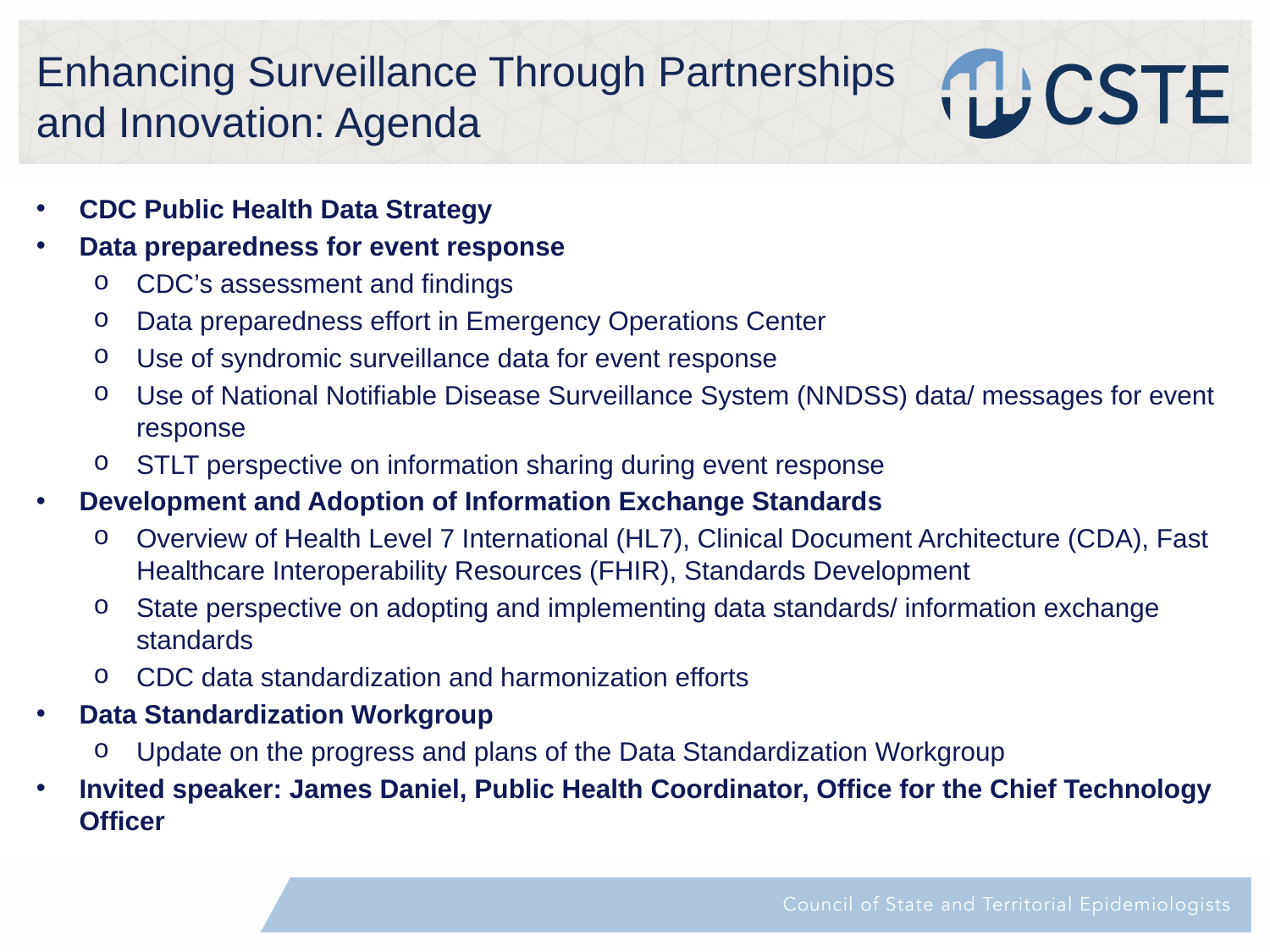

# Enhancing Surveillance Through Partnerships and Innovation: Agenda
CDC Public Health Data Strategy
Data preparedness for event response
CDC’s assessment and findings
Data preparedness effort in Emergency Operations Center
Use of syndromic surveillance data for event response
Use of National Notifiable Disease Surveillance System (NNDSS) data/ messages for event response
STLT perspective on information sharing during event response
Development and Adoption of Information Exchange Standards
Overview of Health Level 7 International (HL7), Clinical Document Architecture (CDA), Fast Healthcare Interoperability Resources (FHIR), Standards Development
State perspective on adopting and implementing data standards/ information exchange standards
CDC data standardization and harmonization efforts
Data Standardization Workgroup
Update on the progress and plans of the Data Standardization Workgroup
Invited speaker: James Daniel, Public Health Coordinator, Office for the Chief Technology Officer